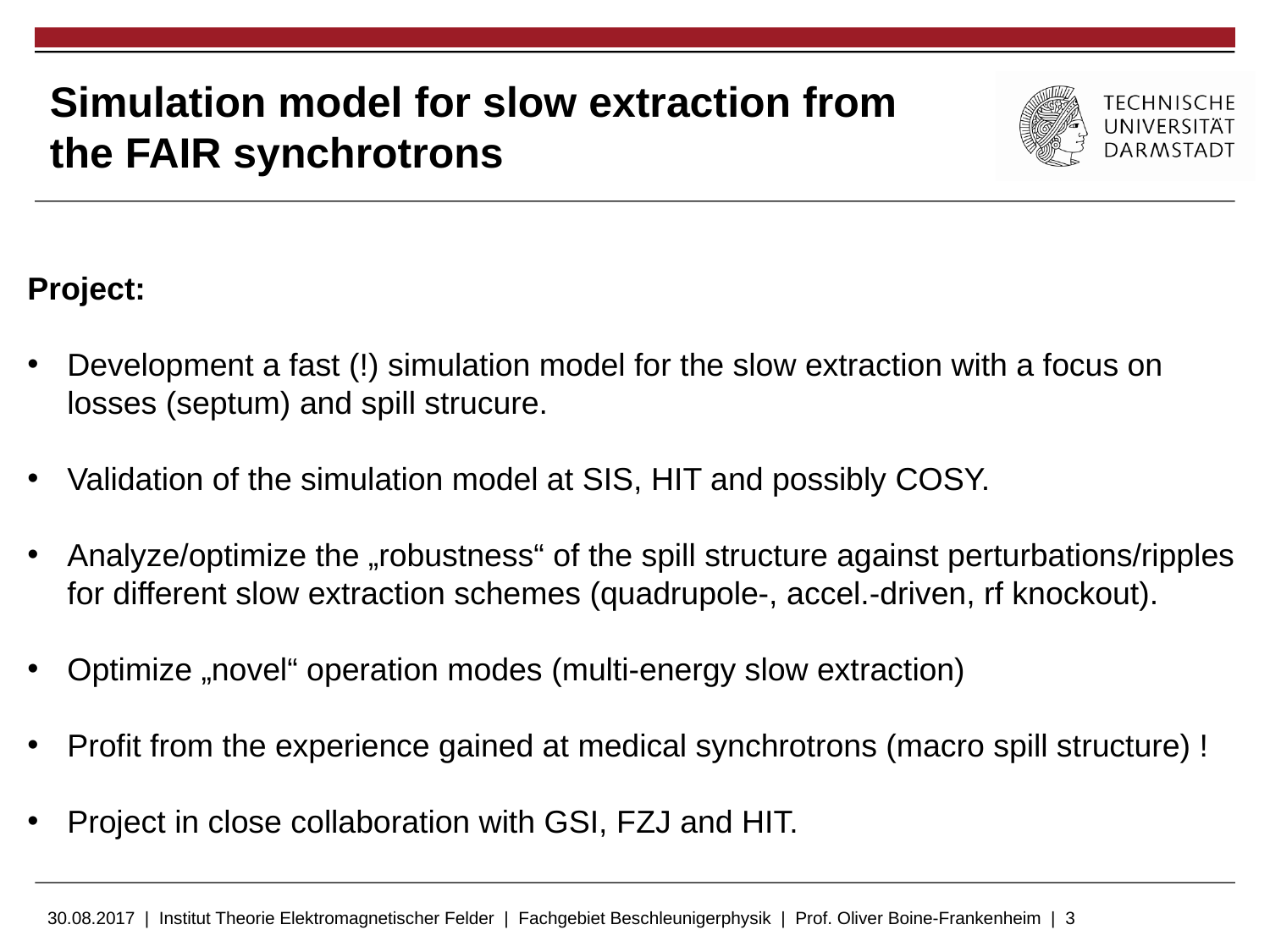

# Simulation model for slow extraction from the FAIR synchrotrons
Project:

Development a fast (!) simulation model for the slow extraction with a focus on losses (septum) and spill strucure.

Validation of the simulation model at SIS, HIT and possibly COSY.

Analyze/optimize the „robustness“ of the spill structure against perturbations/ripples for different slow extraction schemes (quadrupole-, accel.-driven, rf knockout).

Optimize „novel“ operation modes (multi-energy slow extraction)

Profit from the experience gained at medical synchrotrons (macro spill structure) !

Project in close collaboration with GSI, FZJ and HIT.